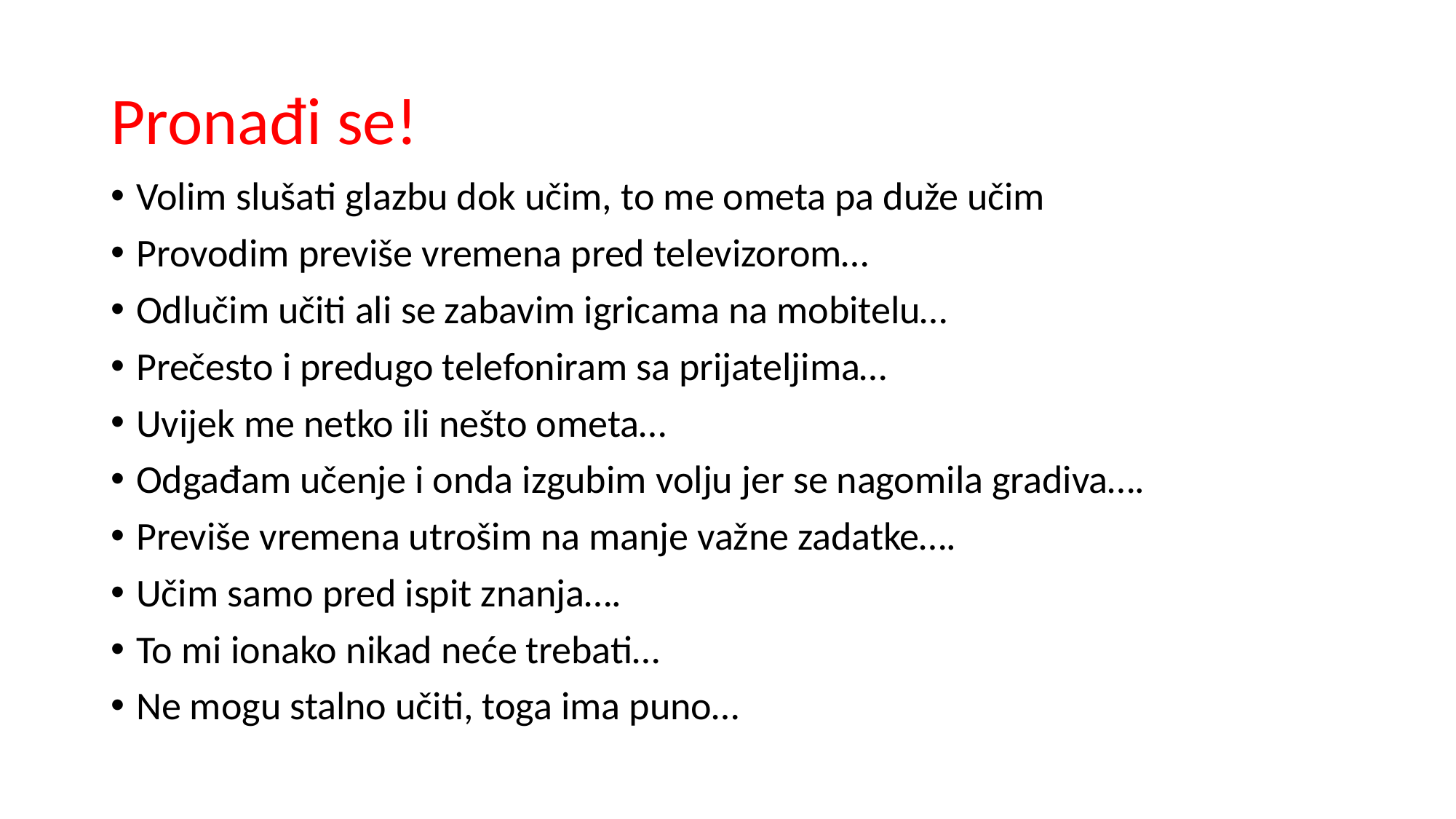

# Pronađi se!
Volim slušati glazbu dok učim, to me ometa pa duže učim
Provodim previše vremena pred televizorom…
Odlučim učiti ali se zabavim igricama na mobitelu…
Prečesto i predugo telefoniram sa prijateljima…
Uvijek me netko ili nešto ometa…
Odgađam učenje i onda izgubim volju jer se nagomila gradiva….
Previše vremena utrošim na manje važne zadatke….
Učim samo pred ispit znanja….
To mi ionako nikad neće trebati…
Ne mogu stalno učiti, toga ima puno…